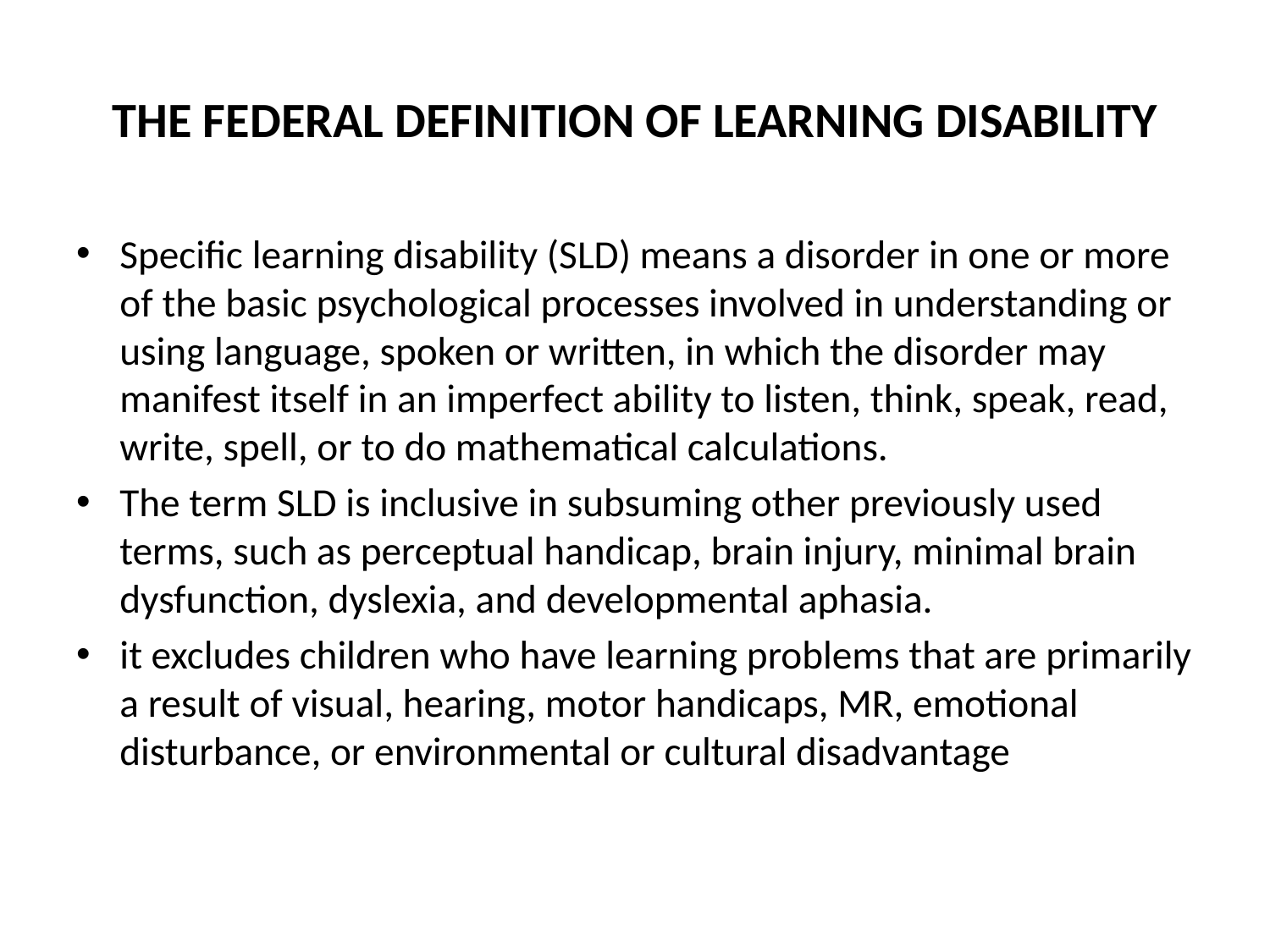

# THE FEDERAL DEFINITION OF LEARNING DISABILITY
Specific learning disability (SLD) means a disorder in one or more of the basic psychological processes involved in understanding or using language, spoken or written, in which the disorder may manifest itself in an imperfect ability to listen, think, speak, read, write, spell, or to do mathematical calculations.
The term SLD is inclusive in subsuming other previously used terms, such as perceptual handicap, brain injury, minimal brain dysfunction, dyslexia, and developmental aphasia.
it excludes children who have learning problems that are primarily a result of visual, hearing, motor handicaps, MR, emotional disturbance, or environmental or cultural disadvantage